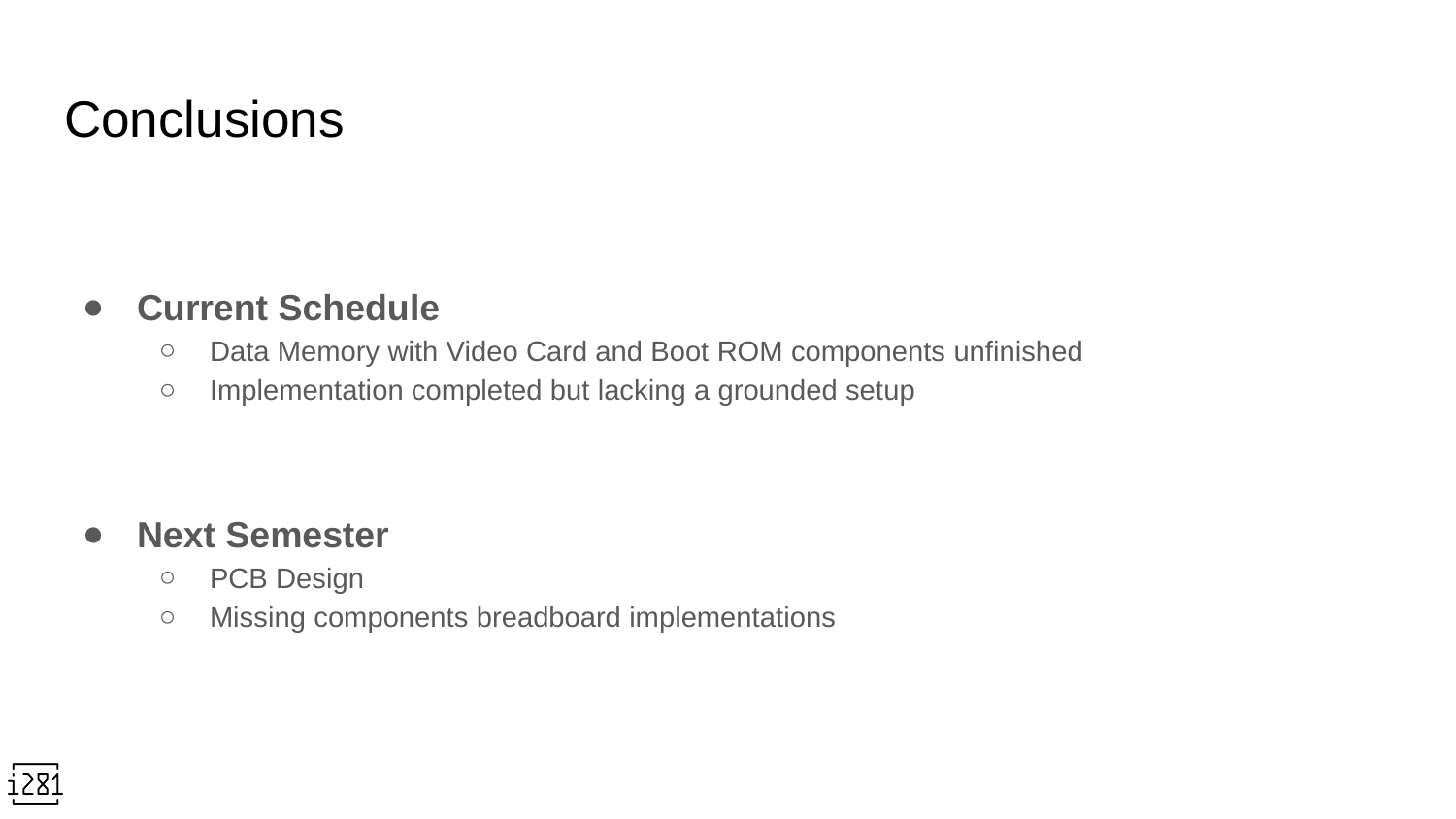

# Conclusions
Current Schedule
Data Memory with Video Card and Boot ROM components unfinished
Implementation completed but lacking a grounded setup

Next Semester
PCB Design
Missing components breadboard implementations
58